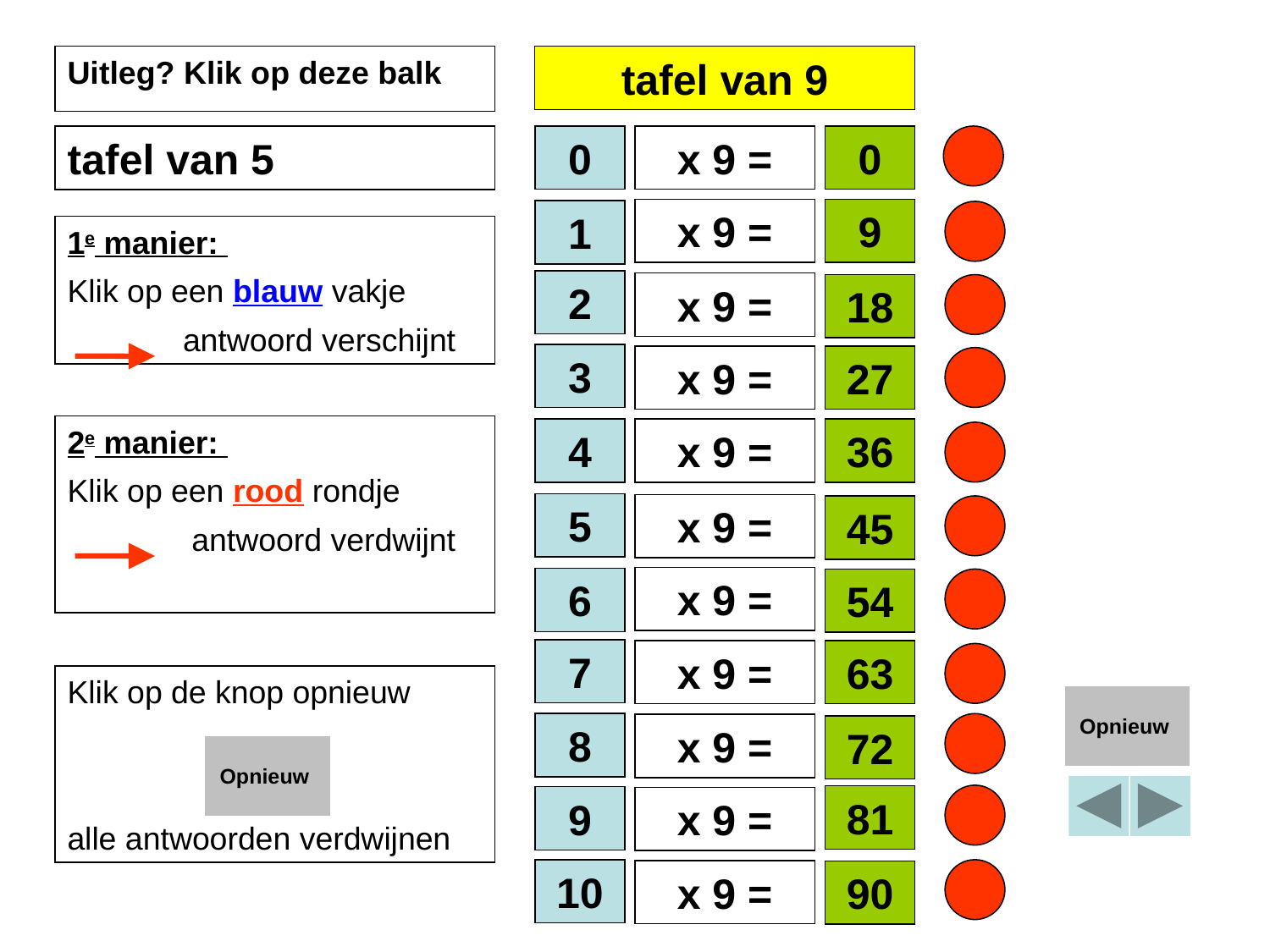

Uitleg? Klik op deze balk
tafel van 9
0
x 9 =
0

tafel van 5
x 9 =
9
1

1e manier:
Klik op een blauw vakje
             antwoord verschijnt
2
x 9 =
18

3
x 9 =
27

2e manier:
Klik op een rood rondje
              antwoord verdwijnt

4
x 9 =
36

5
x 9 =

45

x 9 =
6
54

7
x 9 =
63

Klik op de knop opnieuw

alle antwoorden verdwijnen
Opnieuw
8

x 9 =
72
Opnieuw

81
9
x 9 =
10

x 9 =
90